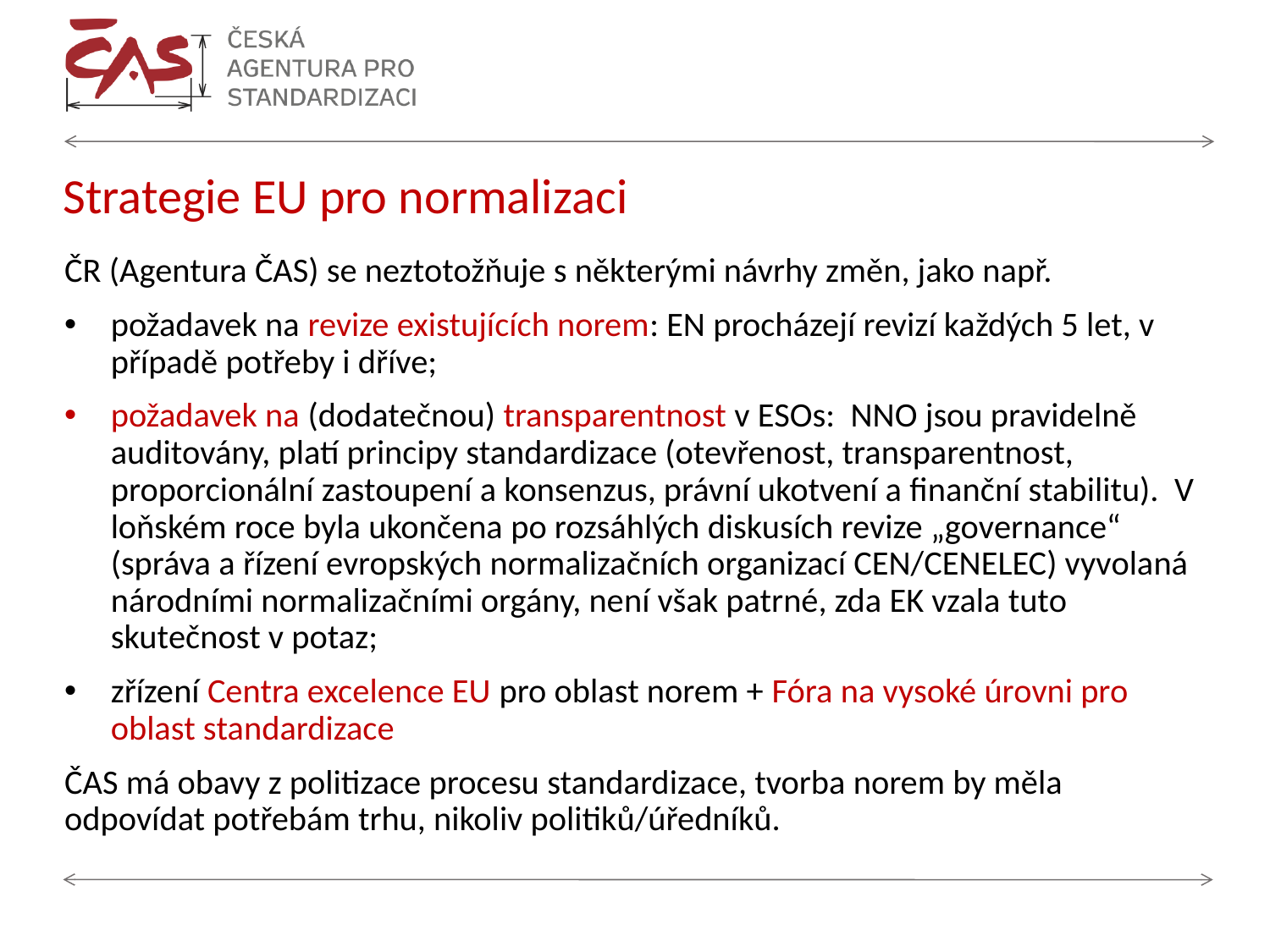

# Strategie EU pro normalizaci
ČR (Agentura ČAS) se neztotožňuje s některými návrhy změn, jako např.
požadavek na revize existujících norem: EN procházejí revizí každých 5 let, v případě potřeby i dříve;
požadavek na (dodatečnou) transparentnost v ESOs:  NNO jsou pravidelně auditovány, platí principy standardizace (otevřenost, transparentnost, proporcionální zastoupení a konsenzus, právní ukotvení a finanční stabilitu).  V loňském roce byla ukončena po rozsáhlých diskusích revize „governance“ (správa a řízení evropských normalizačních organizací CEN/CENELEC) vyvolaná národními normalizačními orgány, není však patrné, zda EK vzala tuto skutečnost v potaz;
zřízení Centra excelence EU pro oblast norem + Fóra na vysoké úrovni pro oblast standardizace
ČAS má obavy z politizace procesu standardizace, tvorba norem by měla odpovídat potřebám trhu, nikoliv politiků/úředníků.